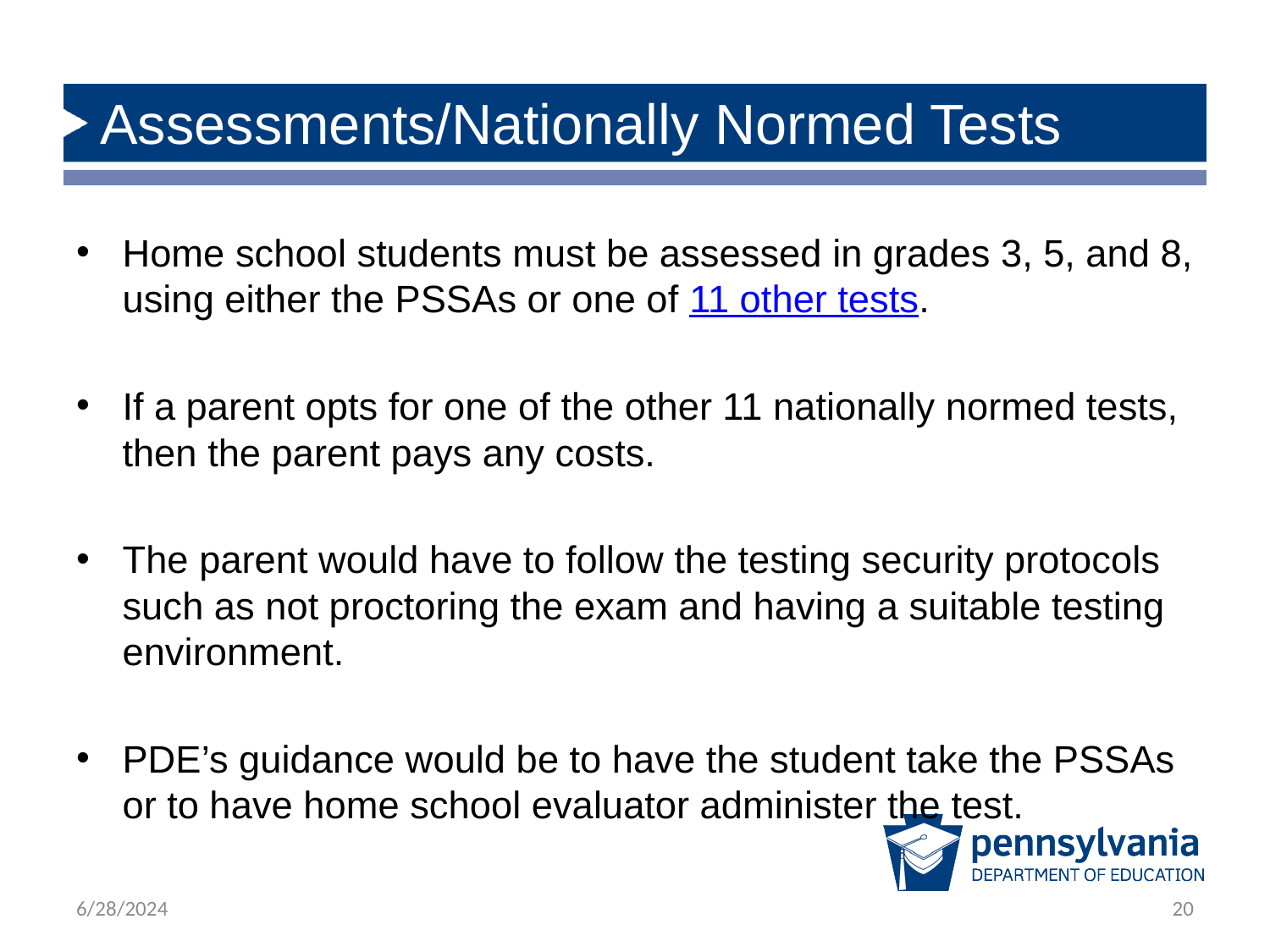

# Assessments/Nationally Normed Tests
Home school students must be assessed in grades 3, 5, and 8, using either the PSSAs or one of 11 other tests.

If a parent opts for one of the other 11 nationally normed tests, then the parent pays any costs.

The parent would have to follow the testing security protocols such as not proctoring the exam and having a suitable testing environment.

PDE’s guidance would be to have the student take the PSSAs or to have home school evaluator administer the test.

6/28/2024
20